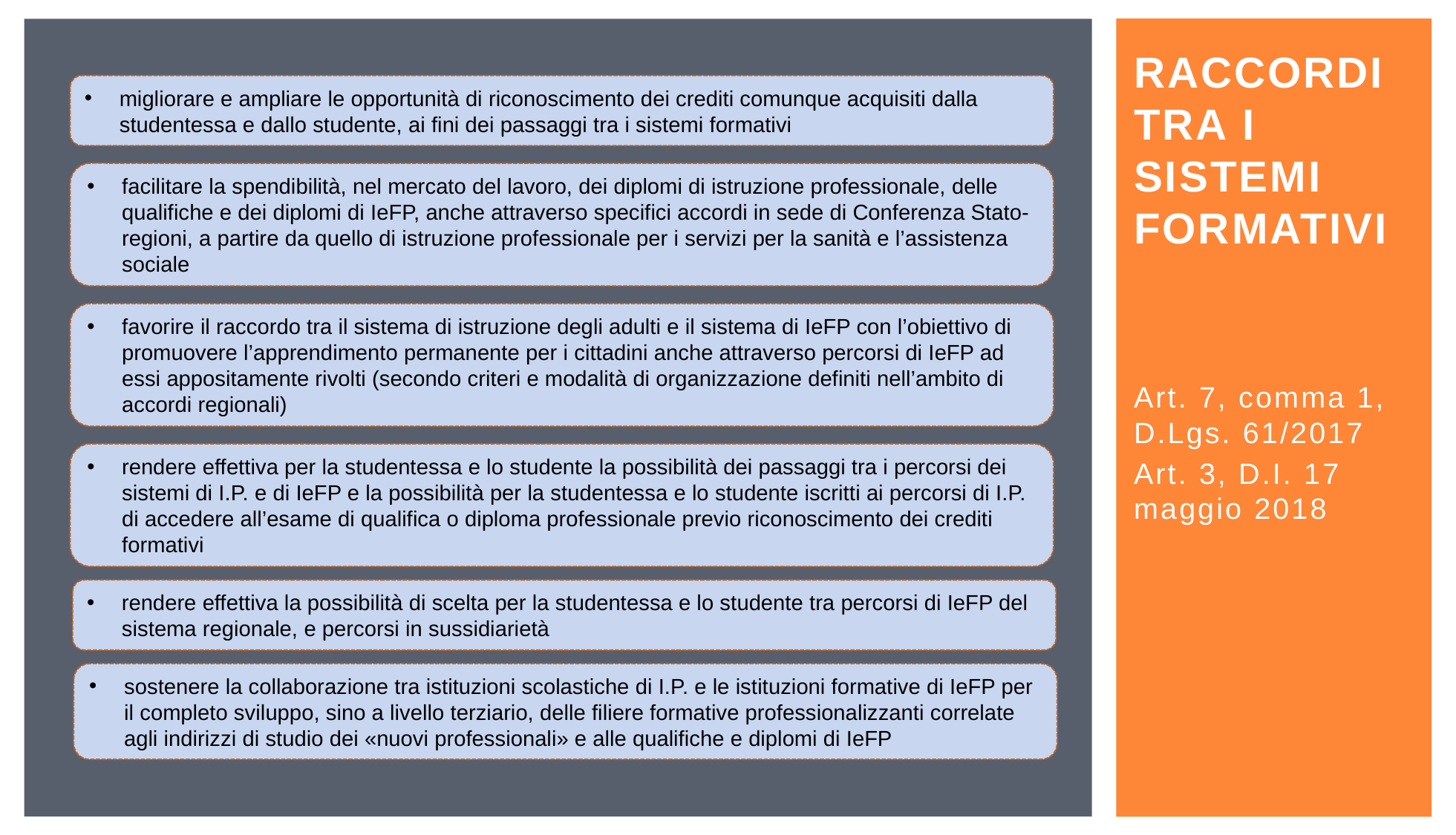

# Raccordi tra i sistemi formativi
migliorare e ampliare le opportunità di riconoscimento dei crediti comunque acquisiti dalla studentessa e dallo studente, ai fini dei passaggi tra i sistemi formativi
facilitare la spendibilità, nel mercato del lavoro, dei diplomi di istruzione professionale, delle qualifiche e dei diplomi di IeFP, anche attraverso specifici accordi in sede di Conferenza Stato-regioni, a partire da quello di istruzione professionale per i servizi per la sanità e l’assistenza sociale
favorire il raccordo tra il sistema di istruzione degli adulti e il sistema di IeFP con l’obiettivo di promuovere l’apprendimento permanente per i cittadini anche attraverso percorsi di IeFP ad essi appositamente rivolti (secondo criteri e modalità di organizzazione definiti nell’ambito di accordi regionali)
rendere effettiva per la studentessa e lo studente la possibilità dei passaggi tra i percorsi dei sistemi di I.P. e di IeFP e la possibilità per la studentessa e lo studente iscritti ai percorsi di I.P. di accedere all’esame di qualifica o diploma professionale previo riconoscimento dei crediti formativi
rendere effettiva la possibilità di scelta per la studentessa e lo studente tra percorsi di IeFP del sistema regionale, e percorsi in sussidiarietà
sostenere la collaborazione tra istituzioni scolastiche di I.P. e le istituzioni formative di IeFP per il completo sviluppo, sino a livello terziario, delle filiere formative professionalizzanti correlate agli indirizzi di studio dei «nuovi professionali» e alle qualifiche e diplomi di IeFP
Art. 7, comma 1, D.Lgs. 61/2017
Art. 3, D.I. 17 maggio 2018